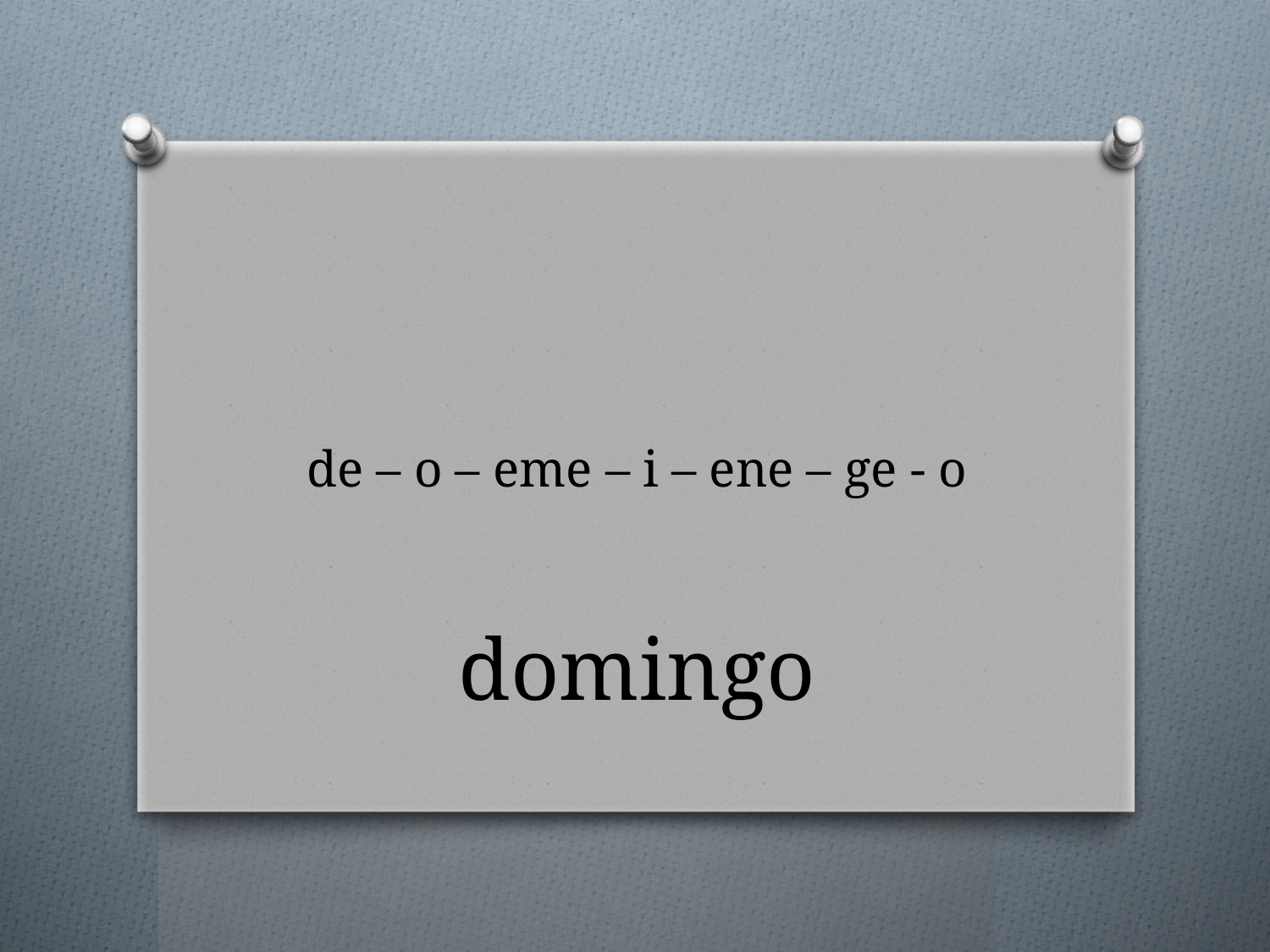

# de – o – eme – i – ene – ge - o
domingo